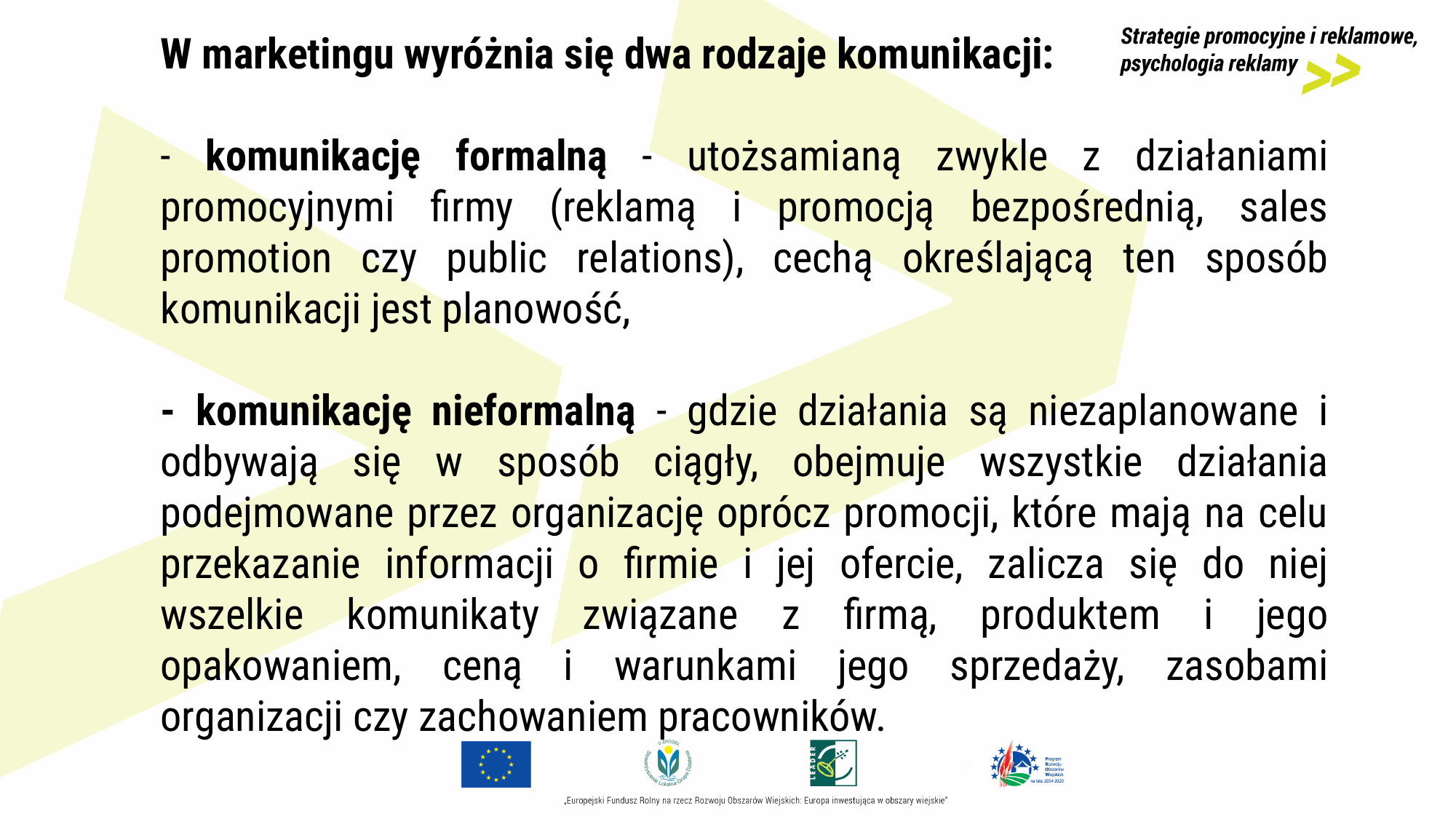

W marketingu wyróżnia się dwa rodzaje komunikacji:

- komunikację formalną - utożsamianą zwykle z działaniami promocyjnymi firmy (reklamą i promocją bezpośrednią, sales promotion czy public relations), cechą określającą ten sposób komunikacji jest planowość,

- komunikację nieformalną - gdzie działania są niezaplanowane i odbywają się w sposób ciągły, obejmuje wszystkie działania podejmowane przez organizację oprócz promocji, które mają na celu przekazanie informacji o firmie i jej ofercie, zalicza się do niej wszelkie komunikaty związane z firmą, produktem i jego opakowaniem, ceną i warunkami jego sprzedaży, zasobami organizacji czy zachowaniem pracowników.